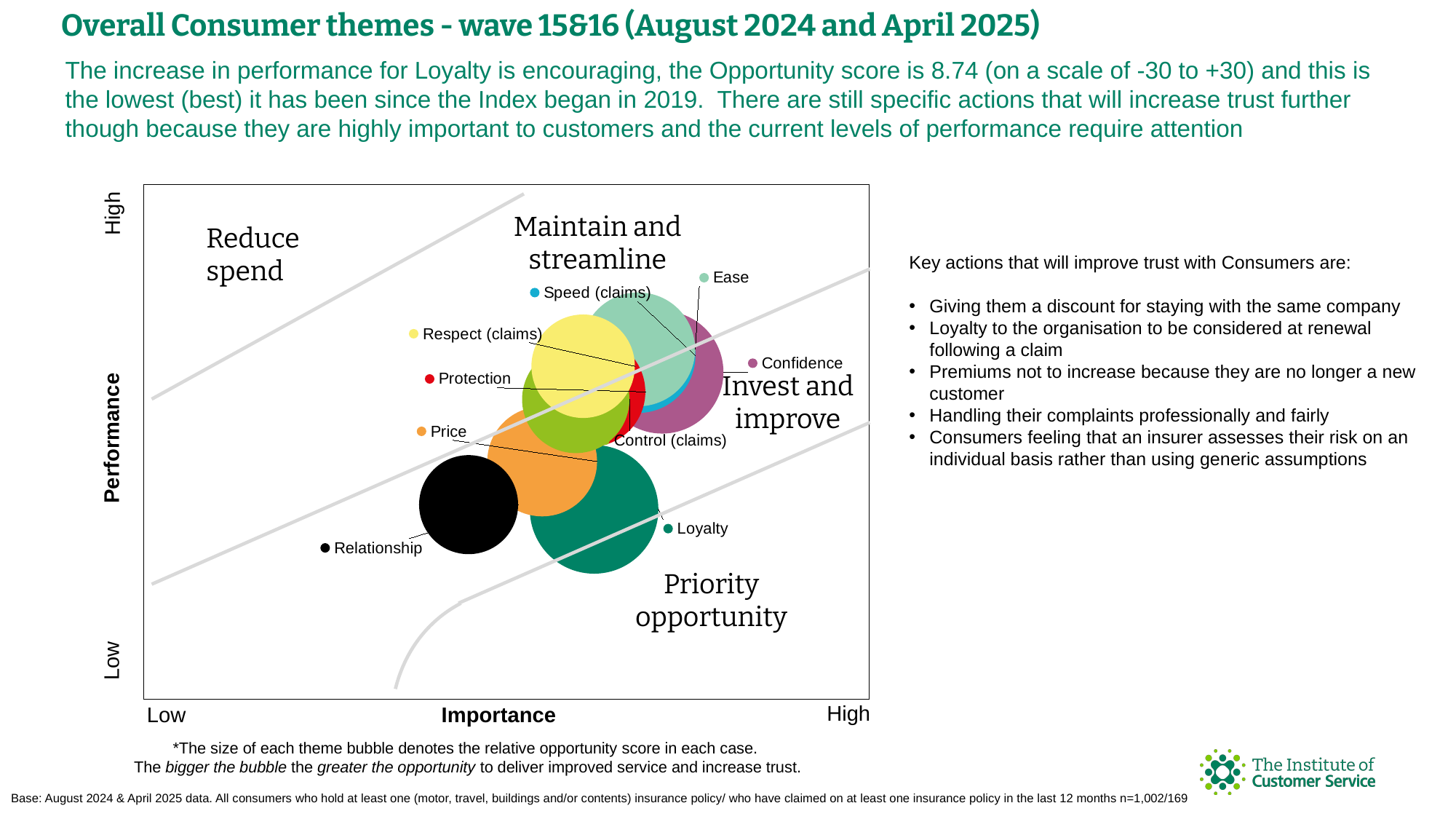

Overall Consumer themes - wave 15&16 (August 2024 and April 2025)
The increase in performance for Loyalty is encouraging, the Opportunity score is 8.74 (on a scale of -30 to +30) and this is the lowest (best) it has been since the Index began in 2019.  There are still specific actions that will increase trust further though because they are highly important to customers and the current levels of performance require attention

### Chart

| Category | Loyalty | Confidence | Speed (claims) | Ease | Price | Protection | Control (claims) | Respect (claims) | Relationship |
|---|---|---|---|---|---|---|---|---|---|
High

Key actions that will improve trust with Consumers are:

Giving them a discount for staying with the same company
Loyalty to the organisation to be considered at renewal following a claim
Premiums not to increase because they are no longer a new customer
Handling their complaints professionally and fairly
Consumers feeling that an insurer assesses their risk on an individual basis rather than using generic assumptions

Maintain and streamline
Reduce spend
Invest and improve
Performance
Priority opportunity

Low
High
Importance
Low
*The size of each theme bubble denotes the relative opportunity score in each case.
The bigger the bubble the greater the opportunity to deliver improved service and increase trust.
Base: August 2024 & April 2025 data. All consumers who hold at least one (motor, travel, buildings and/or contents) insurance policy/ who have claimed on at least one insurance policy in the last 12 months n=1,002/169